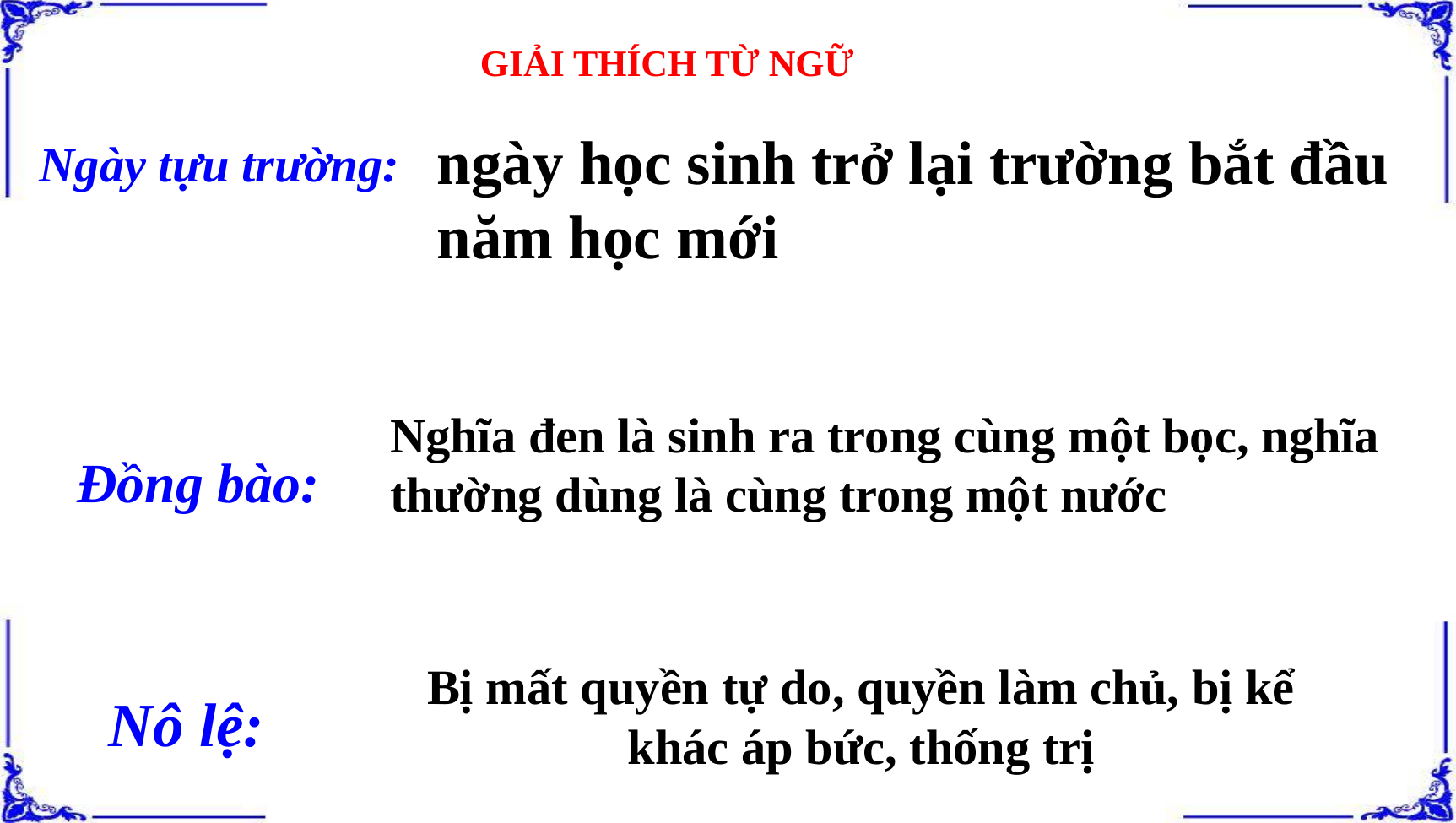

GIẢI THÍCH TỪ NGỮ
ngày học sinh trở lại trường bắt đầu năm học mới
Ngày tựu trường:

Nghĩa đen là sinh ra trong cùng một bọc, nghĩa thường dùng là cùng trong một nước
Đồng bào:
Bị mất quyền tự do, quyền làm chủ, bị kể khác áp bức, thống trị
Nô lệ: